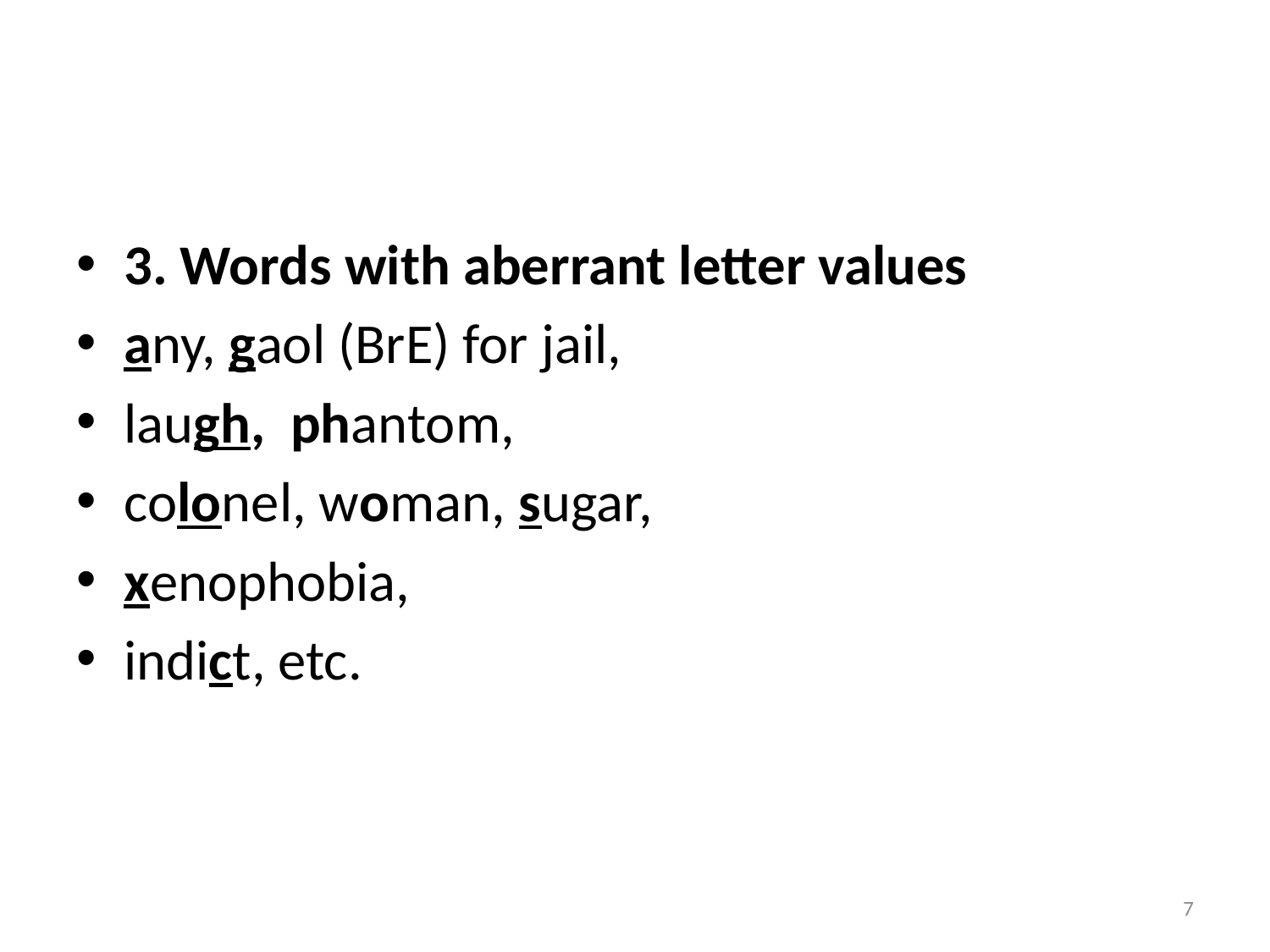

#
3. Words with aberrant letter values
any, gaol (BrE) for jail,
laugh,  phantom,
colonel, woman, sugar,
xenophobia,
indict, etc.

7